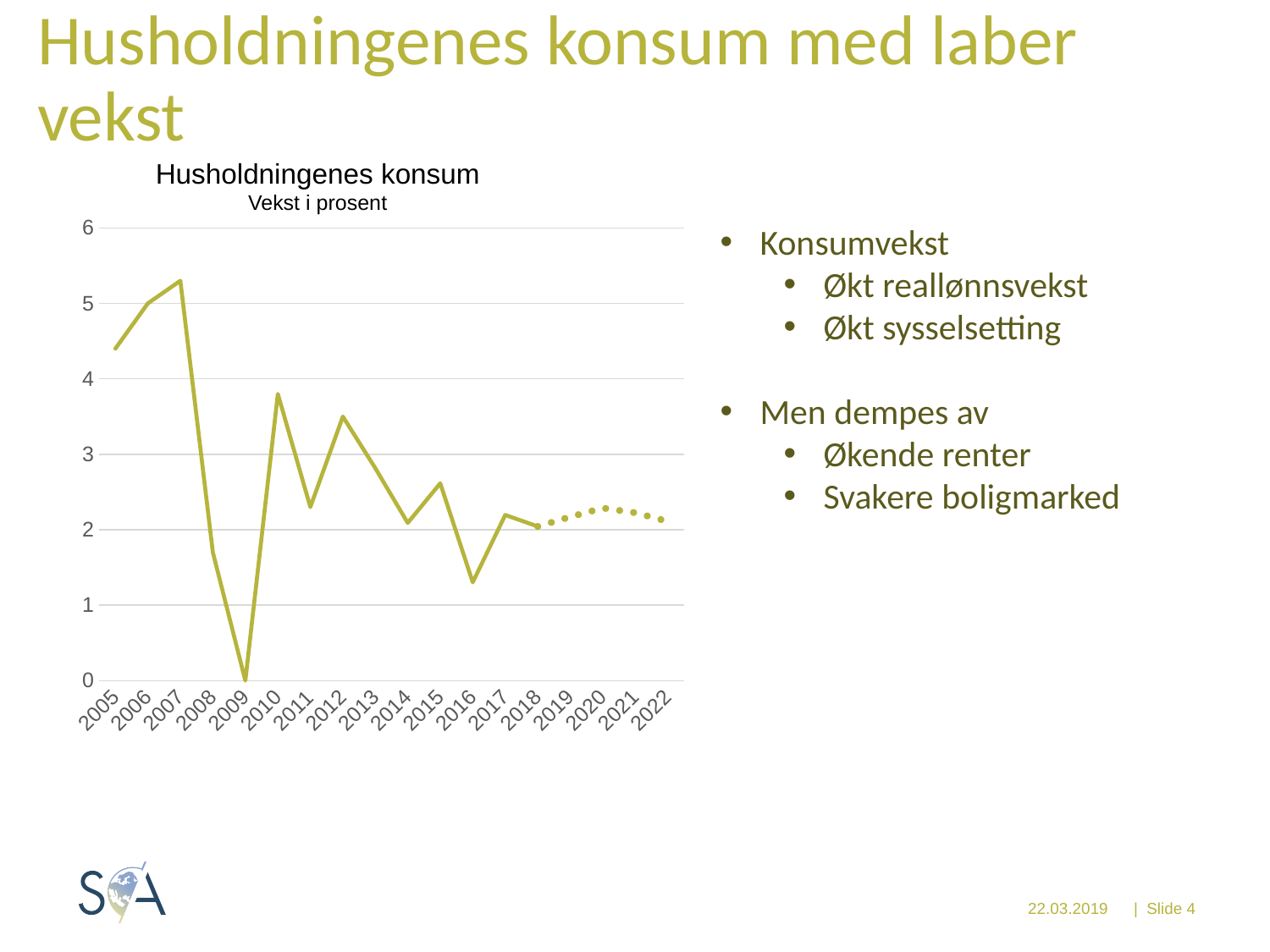

# Husholdningenes konsum med laber vekst
Husholdningenes konsum Vekst i prosent

### Chart

| Category |  |  |
|---|---|---|
| 2005 | 4.4 | None |
| 2006 | 5.0 | None |
| 2007 | 5.3 | None |
| 2008 | 1.7 | None |
| 2009 | 0.0 | None |
| 2010 | 3.8 | None |
| 2011 | 2.3 | None |
| 2012 | 3.5 | None |
| 2013 | 2.815201873814188 | None |
| 2014 | 2.09006742734692 | None |
| 2015 | 2.615381558233376 | None |
| 2016 | 1.3031937211452238 | None |
| 2017 | 2.195283754248867 | None |
| 2018 | 2.0437232064423716 | 2.0437232064423716 |
| 2019 | None | 2.1705170581855837 |
| 2020 | None | 2.2872133446062426 |
| 2021 | None | 2.2254755897531453 |
| 2022 | None | 2.110659364548595 |
Konsumvekst
Økt reallønnsvekst
Økt sysselsetting

Men dempes av
Økende renter
Svakere boligmarked

22.03.2019
|  Slide 4